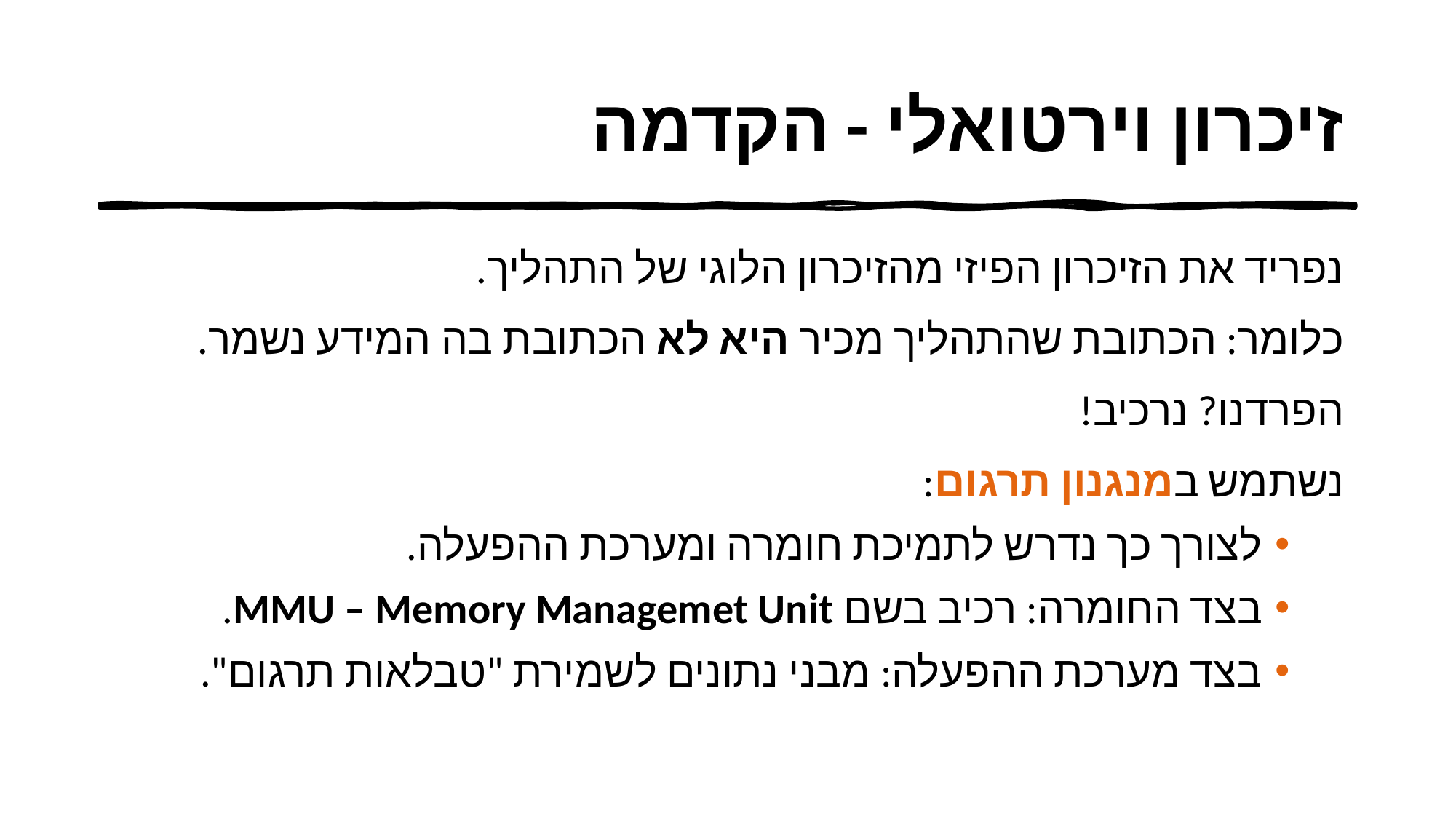

# זיכרון וירטואלי - הקדמה
נפריד את הזיכרון הפיזי מהזיכרון הלוגי של התהליך.
כלומר: הכתובת שהתהליך מכיר היא לא הכתובת בה המידע נשמר.
הפרדנו? נרכיב!
נשתמש במנגנון תרגום:
לצורך כך נדרש לתמיכת חומרה ומערכת ההפעלה.
בצד החומרה: רכיב בשם MMU – Memory Managemet Unit.
בצד מערכת ההפעלה: מבני נתונים לשמירת "טבלאות תרגום".